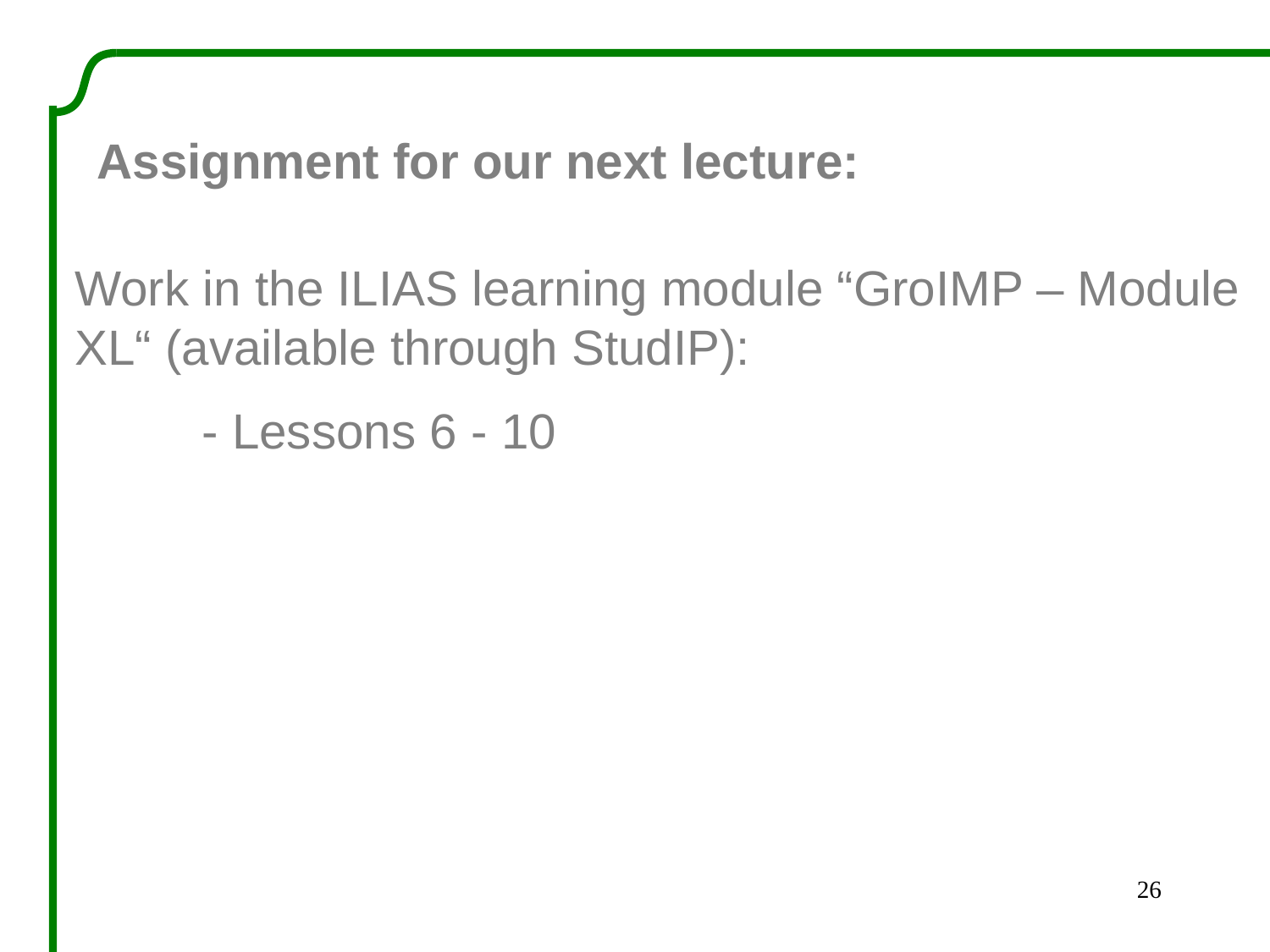

Assignment for our next lecture:
Work in the ILIAS learning module “GroIMP – Module XL“ (available through StudIP):
	- Lessons 6 - 10
26